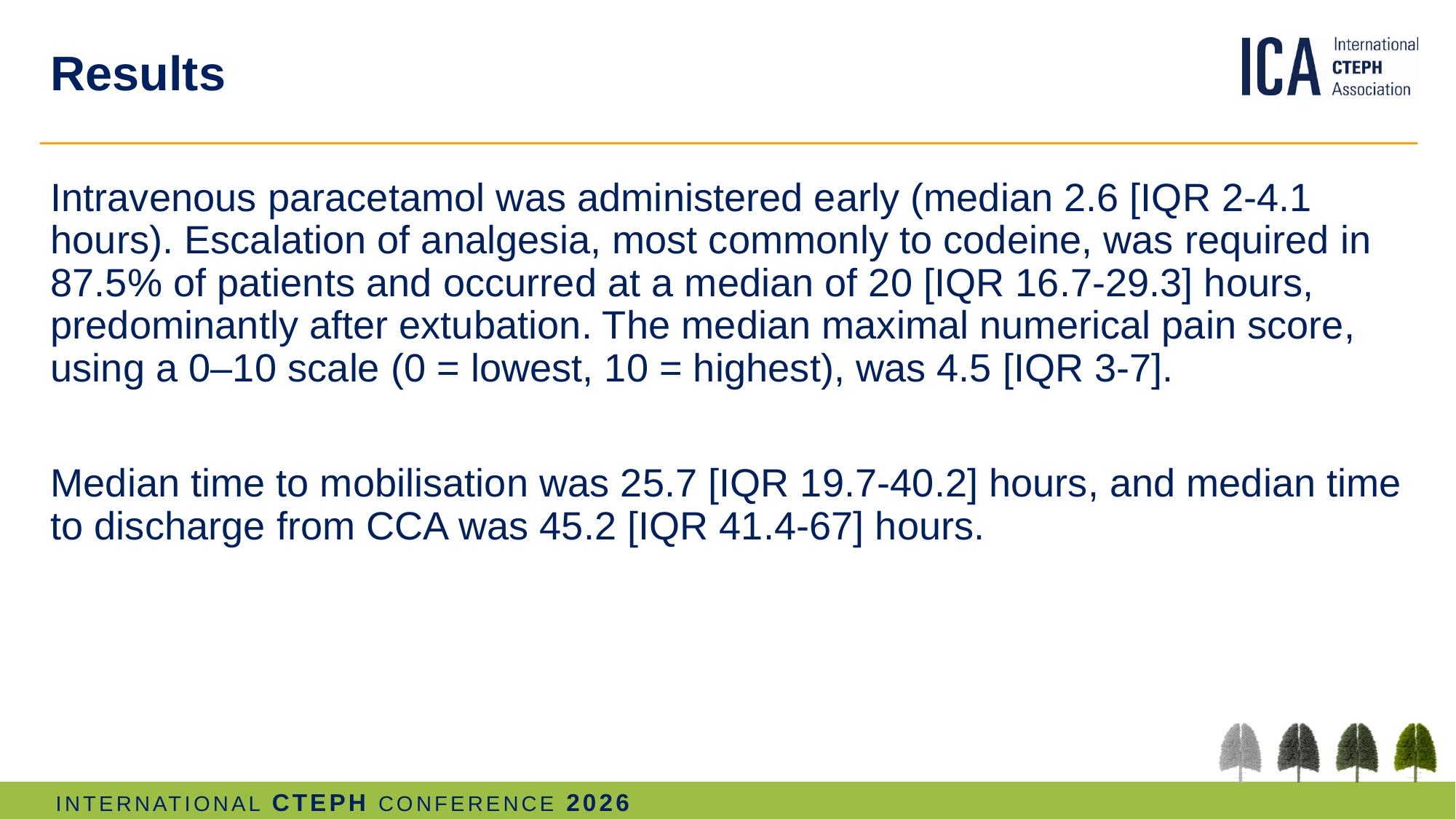

# Results
Intravenous paracetamol was administered early (median 2.6 [IQR 2-4.1 hours). Escalation of analgesia, most commonly to codeine, was required in 87.5% of patients and occurred at a median of 20 [IQR 16.7-29.3] hours, predominantly after extubation. The median maximal numerical pain score, using a 0–10 scale (0 = lowest, 10 = highest), was 4.5 [IQR 3-7].

Median time to mobilisation was 25.7 [IQR 19.7-40.2] hours, and median time to discharge from CCA was 45.2 [IQR 41.4-67] hours.